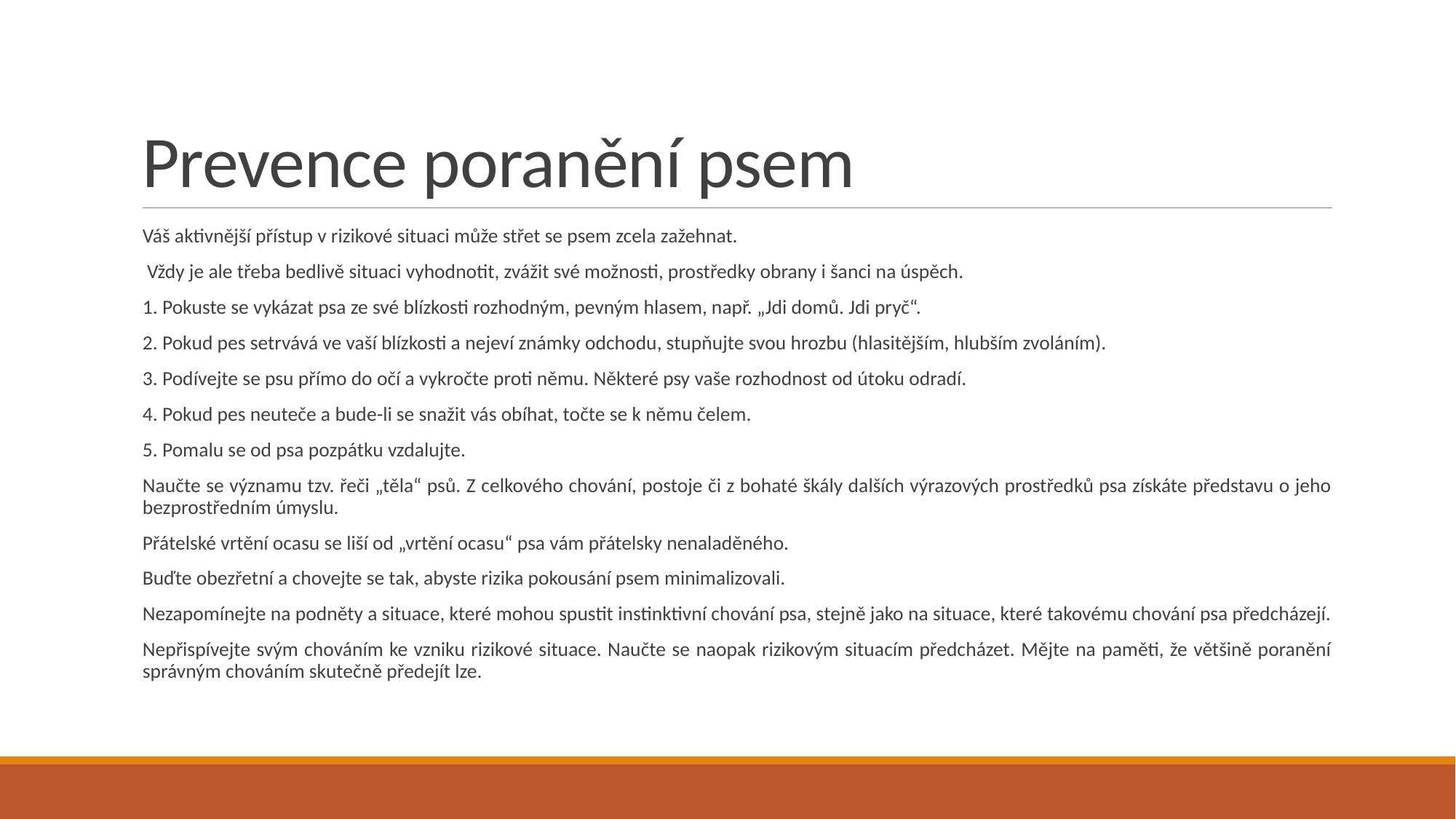

# Prevence poranění psem
Váš aktivnější přístup v rizikové situaci může střet se psem zcela zažehnat.
 Vždy je ale třeba bedlivě situaci vyhodnotit, zvážit své možnosti, prostředky obrany i šanci na úspěch.
1. Pokuste se vykázat psa ze své blízkosti rozhodným, pevným hlasem, např. „Jdi domů. Jdi pryč“.
2. Pokud pes setrvává ve vaší blízkosti a nejeví známky odchodu, stupňujte svou hrozbu (hlasitějším, hlubším zvoláním).
3. Podívejte se psu přímo do očí a vykročte proti němu. Některé psy vaše rozhodnost od útoku odradí.
4. Pokud pes neuteče a bude-li se snažit vás obíhat, točte se k němu čelem.
5. Pomalu se od psa pozpátku vzdalujte.
Naučte se významu tzv. řeči „těla“ psů. Z celkového chování, postoje či z bohaté škály dalších výrazových prostředků psa získáte představu o jeho bezprostředním úmyslu.
Přátelské vrtění ocasu se liší od „vrtění ocasu“ psa vám přátelsky nenaladěného.
Buďte obezřetní a chovejte se tak, abyste rizika pokousání psem minimalizovali.
Nezapomínejte na podněty a situace, které mohou spustit instinktivní chování psa, stejně jako na situace, které takovému chování psa předcházejí.
Nepřispívejte svým chováním ke vzniku rizikové situace. Naučte se naopak rizikovým situacím předcházet. Mějte na paměti, že většině poranění správným chováním skutečně předejít lze.